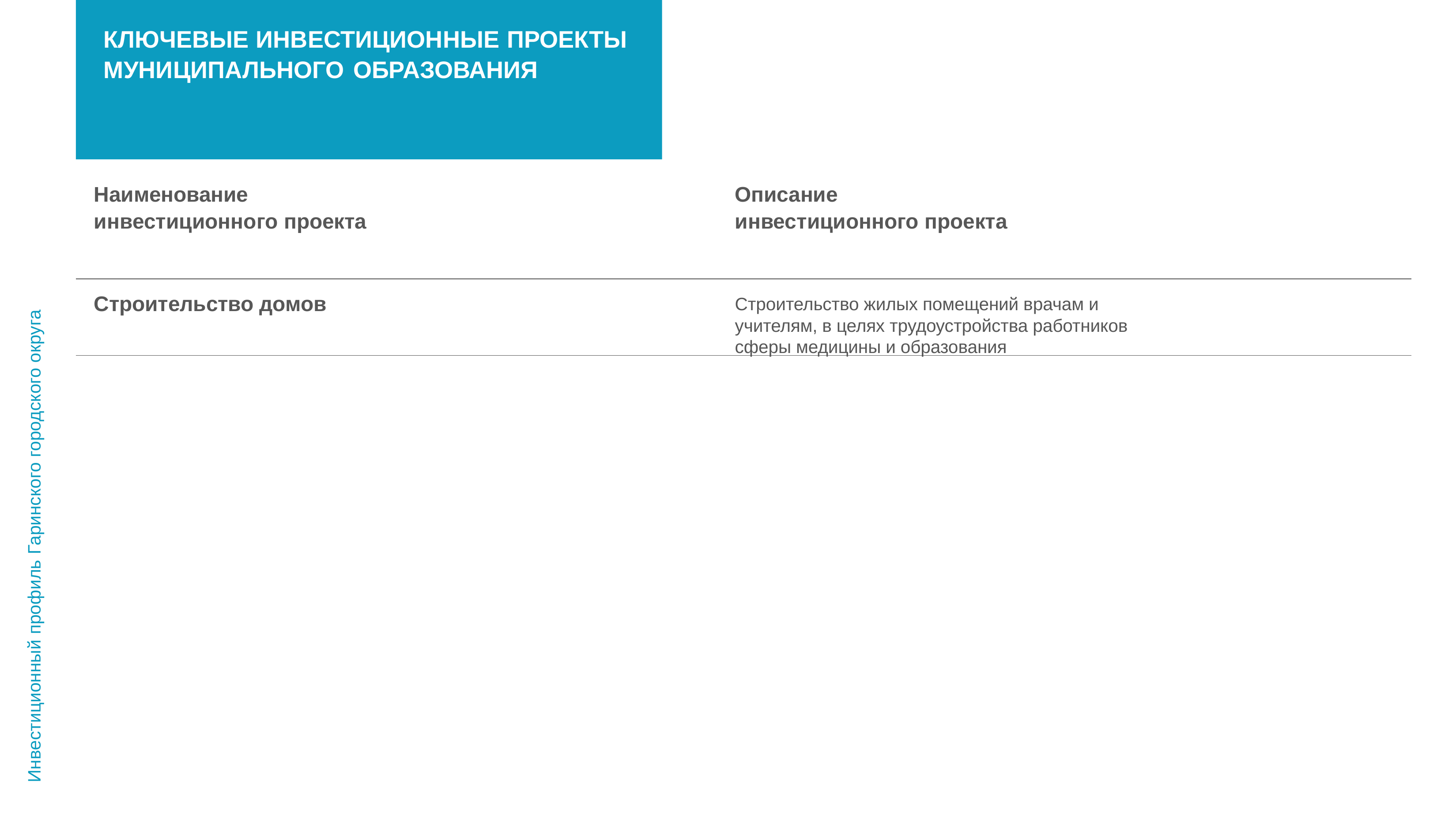

# КЛЮЧЕВЫЕ ИНВЕСТИЦИОННЫЕ ПРОЕКТЫ МУНИЦИПАЛЬНОГО ОБРАЗОВАНИЯ
Наименование инвестиционного проекта
Описание инвестиционного проекта

Инвестиционный профиль Гаринского городского округа
Строительство домов
Строительство жилых помещений врачам и учителям, в целях трудоустройства работников сферы медицины и образования